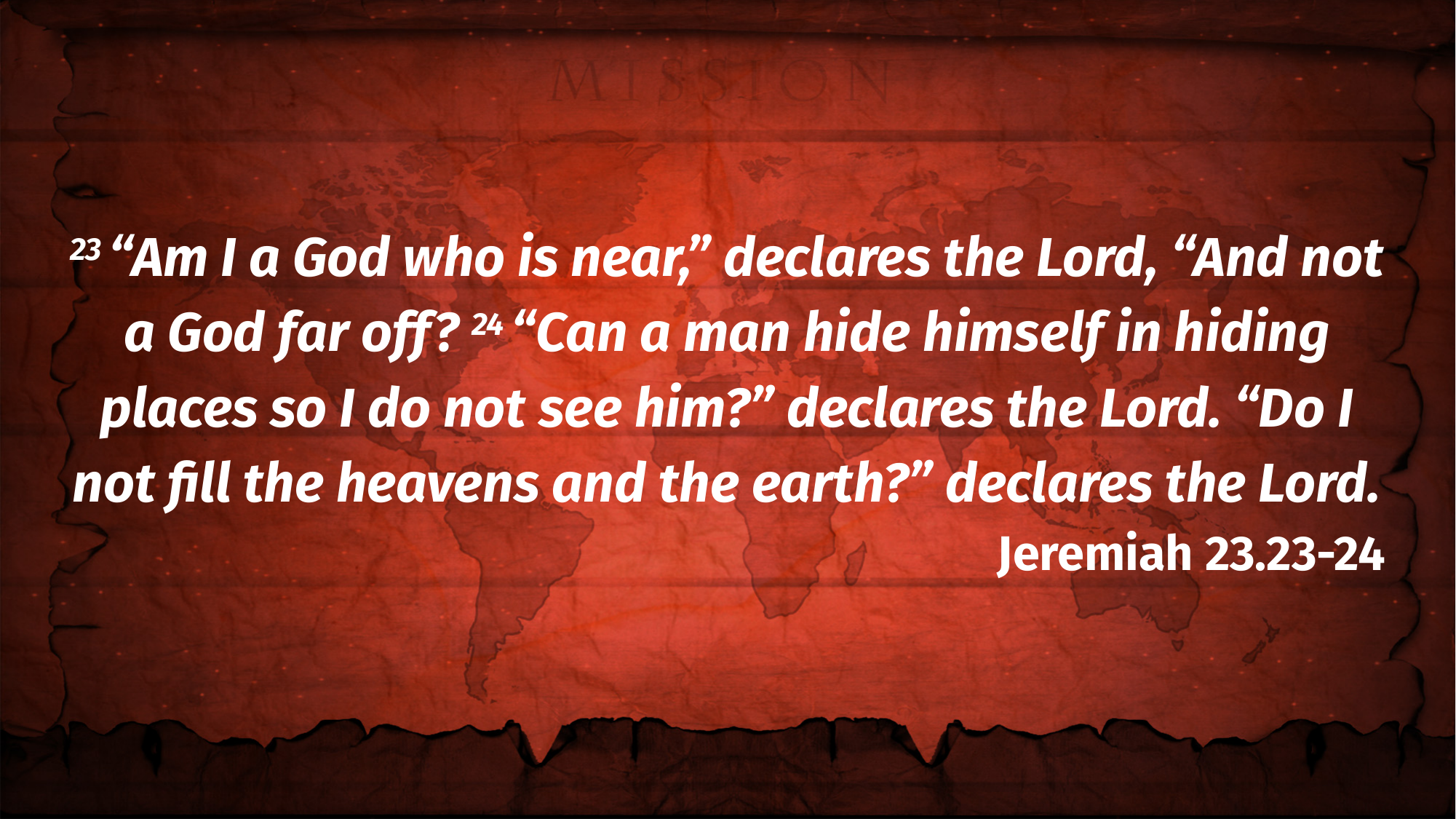

23 “Am I a God who is near,” declares the Lord, “And not a God far off? 24 “Can a man hide himself in hiding places so I do not see him?” declares the Lord. “Do I not fill the heavens and the earth?” declares the Lord.
Jeremiah 23.23-24